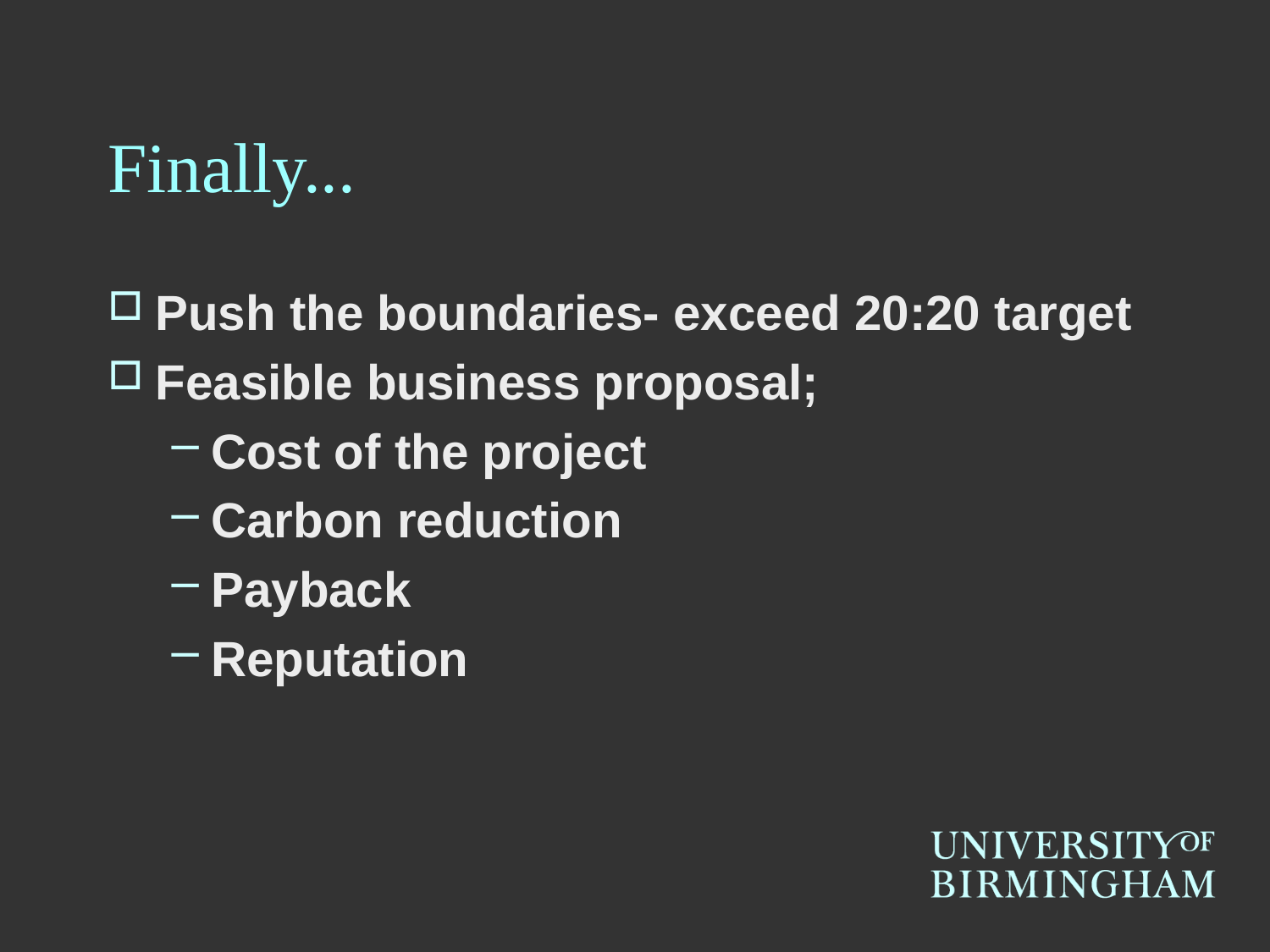

# Finally...
Push the boundaries- exceed 20:20 target
Feasible business proposal;
Cost of the project
Carbon reduction
Payback
Reputation